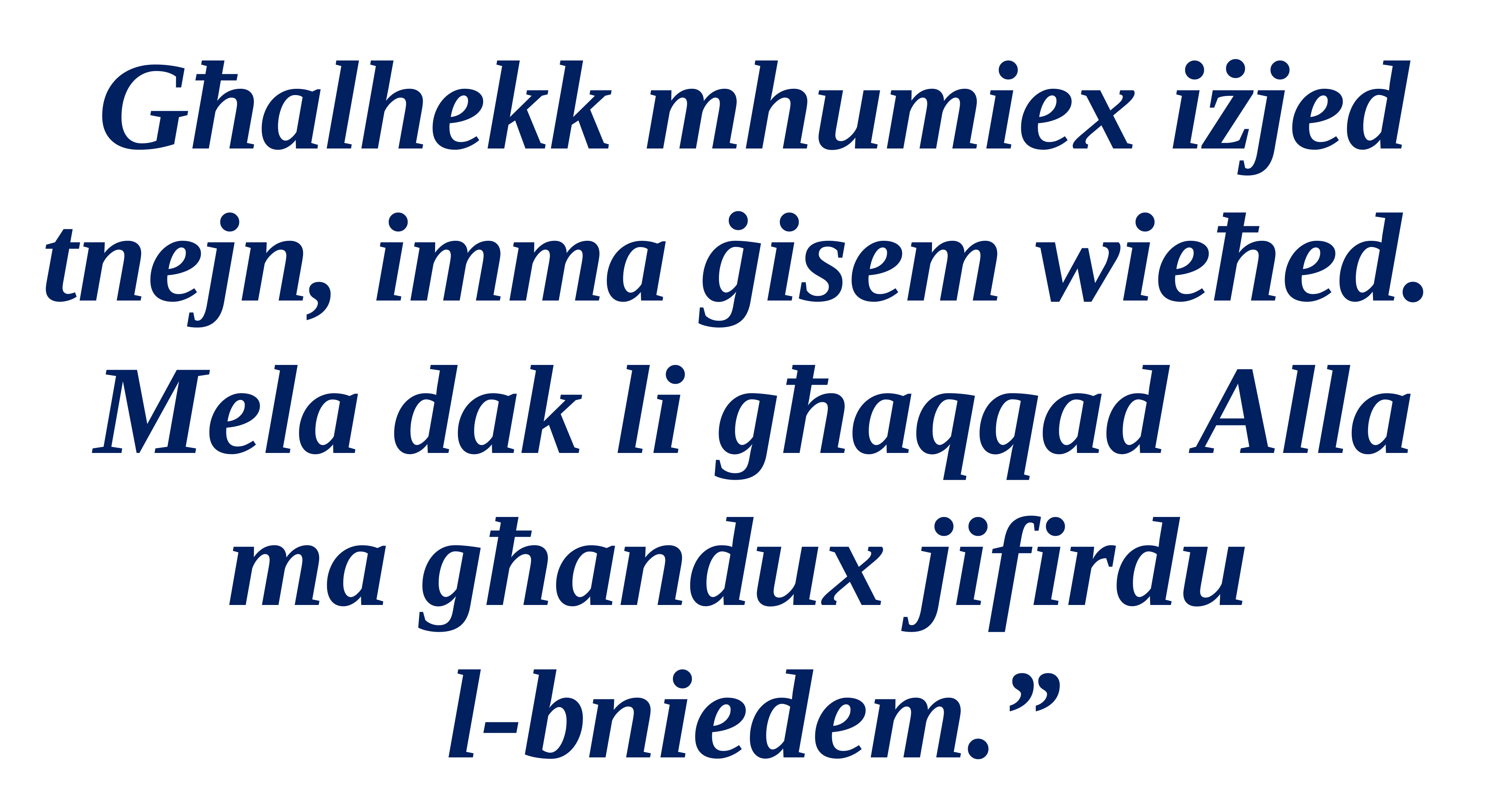

Għalhekk mhumiex iżjed tnejn, imma ġisem wieħed.
Mela dak li għaqqad Alla ma għandux jifirdu
l-bniedem.”